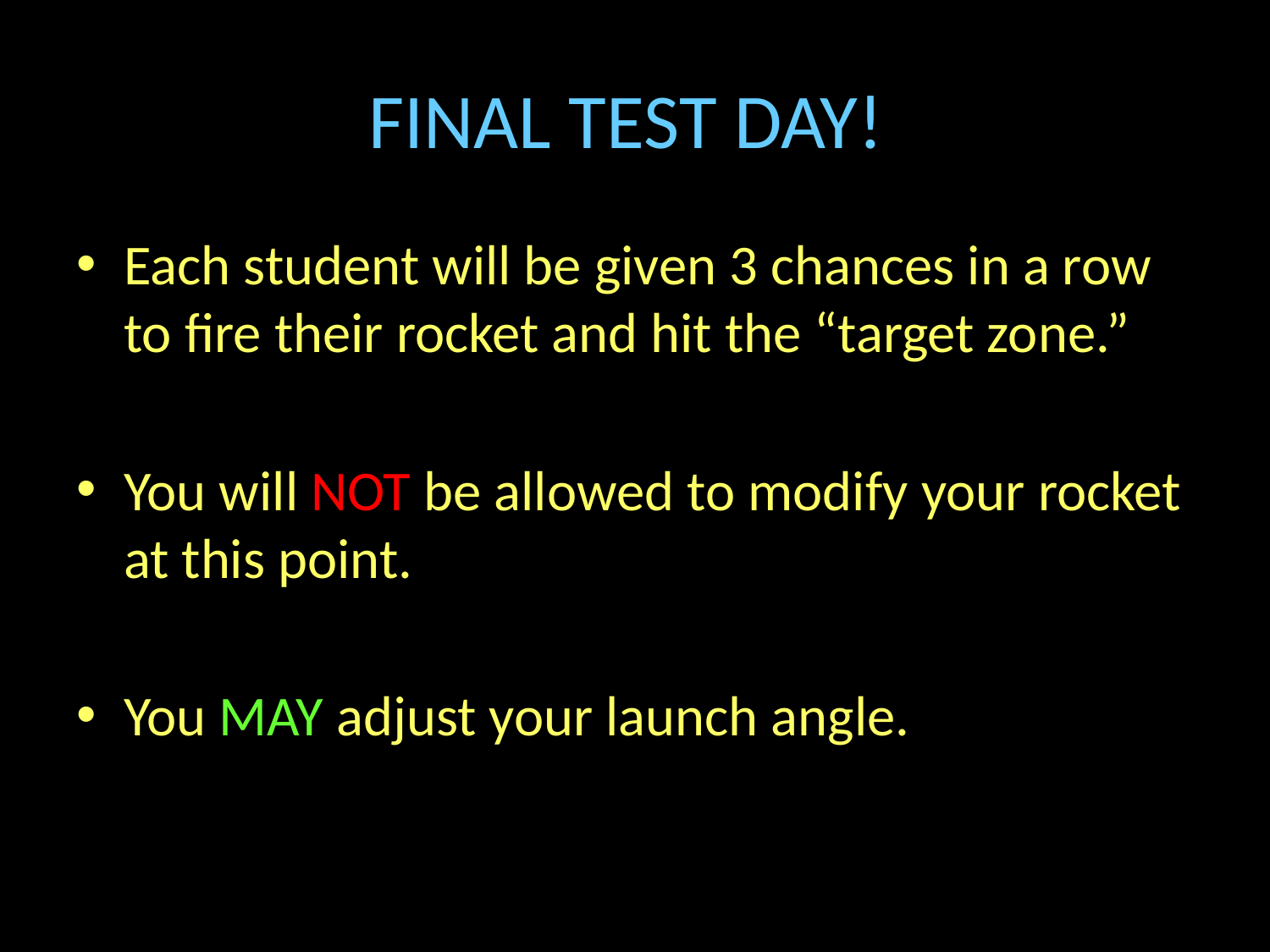

# FINAL TEST DAY!
Each student will be given 3 chances in a row to fire their rocket and hit the “target zone.”

You will NOT be allowed to modify your rocket at this point.

You MAY adjust your launch angle.